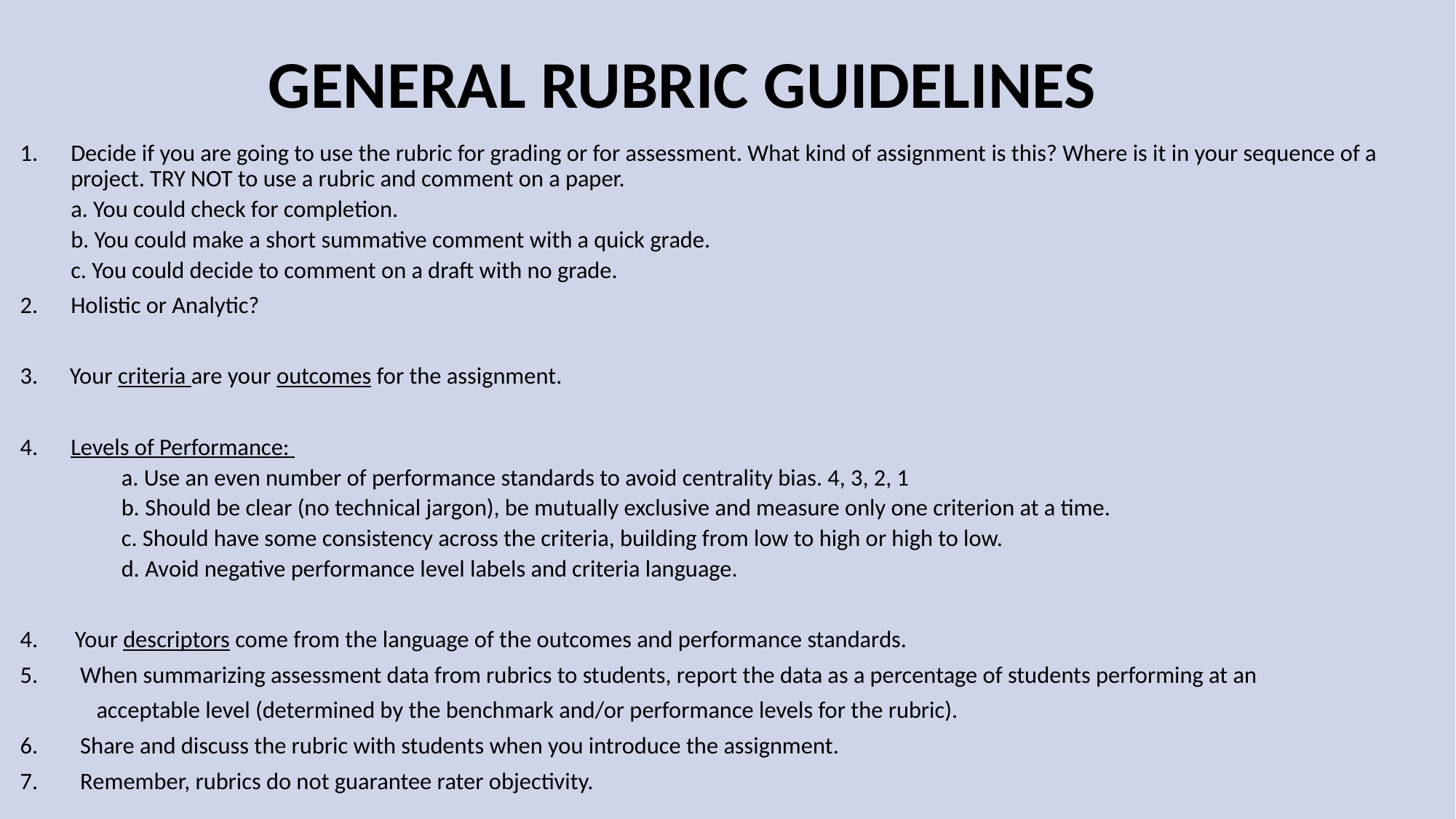

# GENERAL RUBRIC GUIDELINES
Decide if you are going to use the rubric for grading or for assessment. What kind of assignment is this? Where is it in your sequence of a project. TRY NOT to use a rubric and comment on a paper.
	a. You could check for completion.
	b. You could make a short summative comment with a quick grade.
	c. You could decide to comment on a draft with no grade.
Holistic or Analytic?

3.      Your criteria are your outcomes for the assignment.

Levels of Performance:
a. Use an even number of performance standards to avoid centrality bias. 4, 3, 2, 1
b. Should be clear (no technical jargon), be mutually exclusive and measure only one criterion at a time.
c. Should have some consistency across the criteria, building from low to high or high to low.
d. Avoid negative performance level labels and criteria language.

4.       Your descriptors come from the language of the outcomes and performance standards.
5.        When summarizing assessment data from rubrics to students, report the data as a percentage of students performing at an
	 acceptable level (determined by the benchmark and/or performance levels for the rubric).
6.        Share and discuss the rubric with students when you introduce the assignment.
7.        Remember, rubrics do not guarantee rater objectivity.